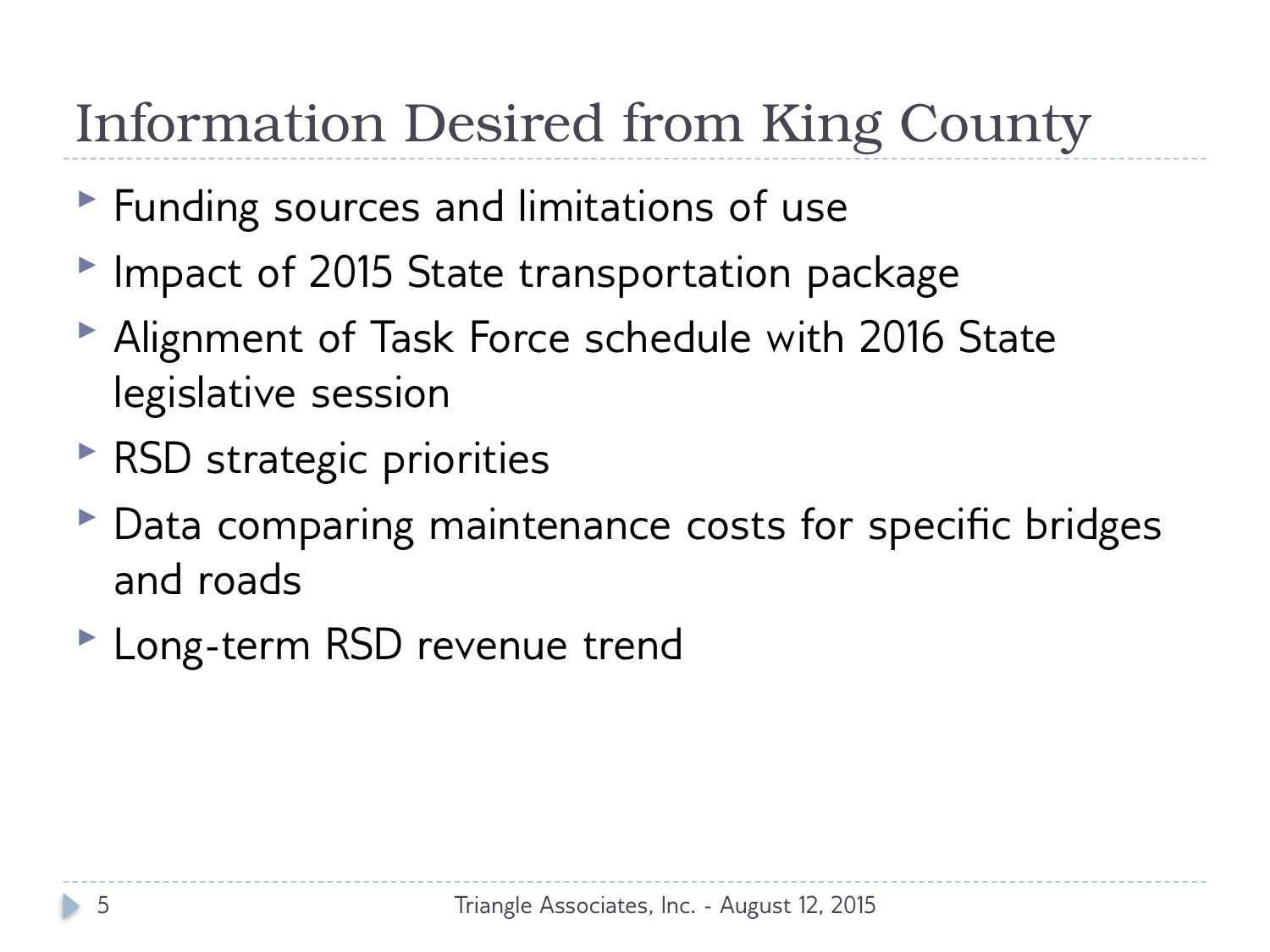

# Information Desired from King County
Funding sources and limitations of use
Impact of 2015 State transportation package
Alignment of Task Force schedule with 2016 State legislative session
RSD strategic priorities
Data comparing maintenance costs for specific bridges and roads
Long-term RSD revenue trend
5
Triangle Associates, Inc. - August 12, 2015